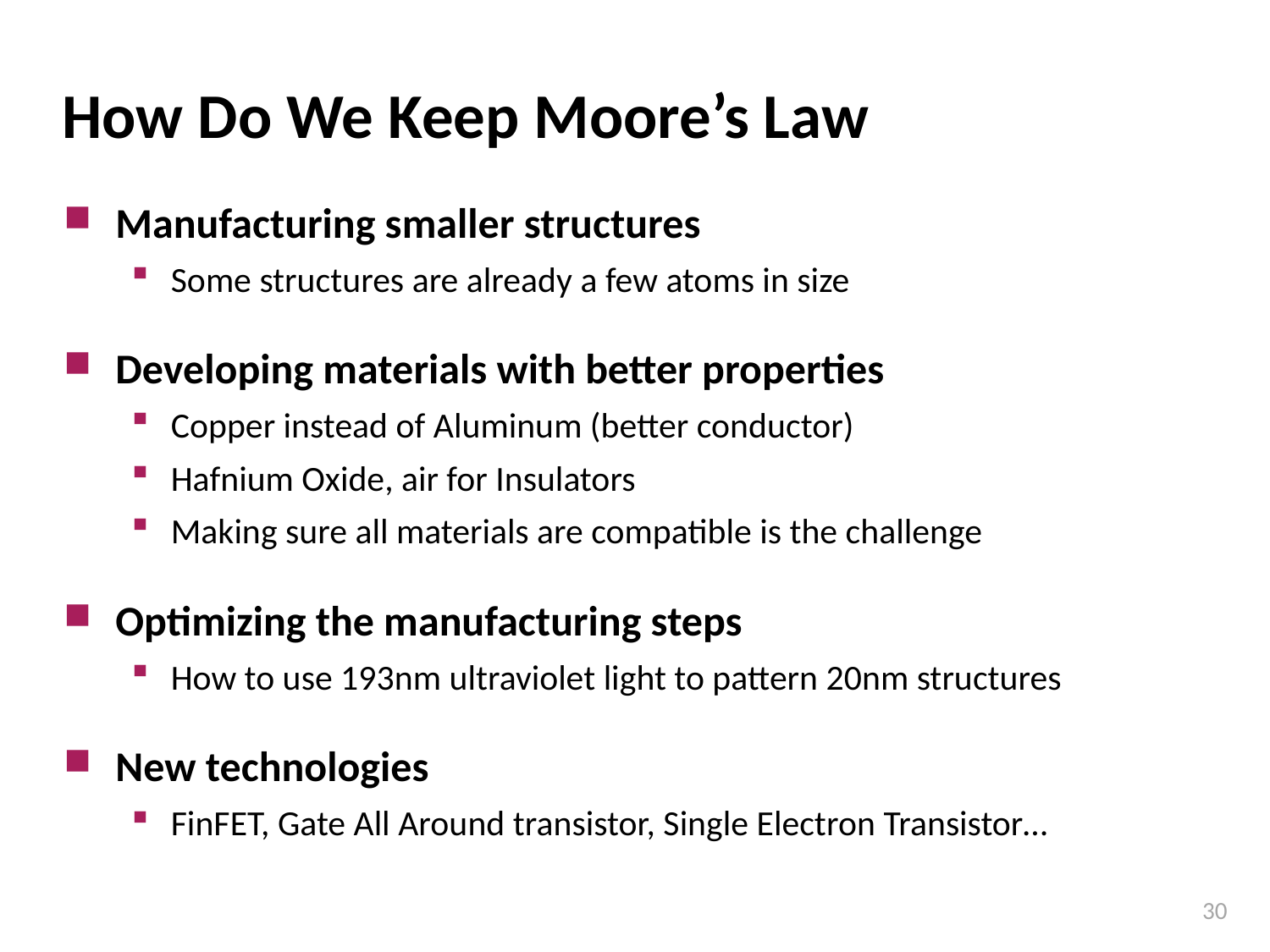

# How Do We Keep Moore’s Law
Manufacturing smaller structures
Some structures are already a few atoms in size
Developing materials with better properties
Copper instead of Aluminum (better conductor)
Hafnium Oxide, air for Insulators
Making sure all materials are compatible is the challenge
Optimizing the manufacturing steps
How to use 193nm ultraviolet light to pattern 20nm structures
New technologies
FinFET, Gate All Around transistor, Single Electron Transistor…